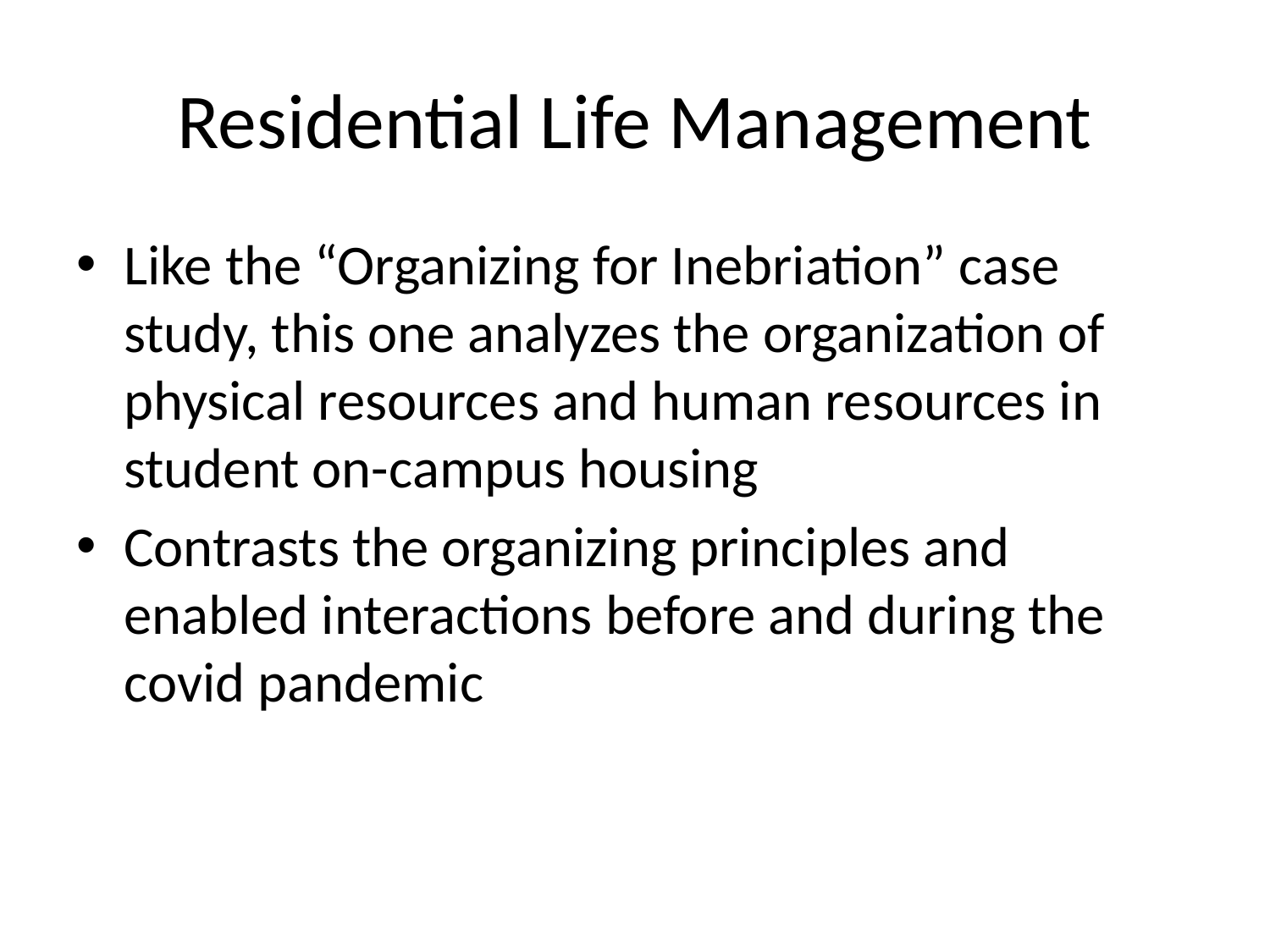

# Residential Life Management
Like the “Organizing for Inebriation” case study, this one analyzes the organization of physical resources and human resources in student on-campus housing
Contrasts the organizing principles and enabled interactions before and during the covid pandemic